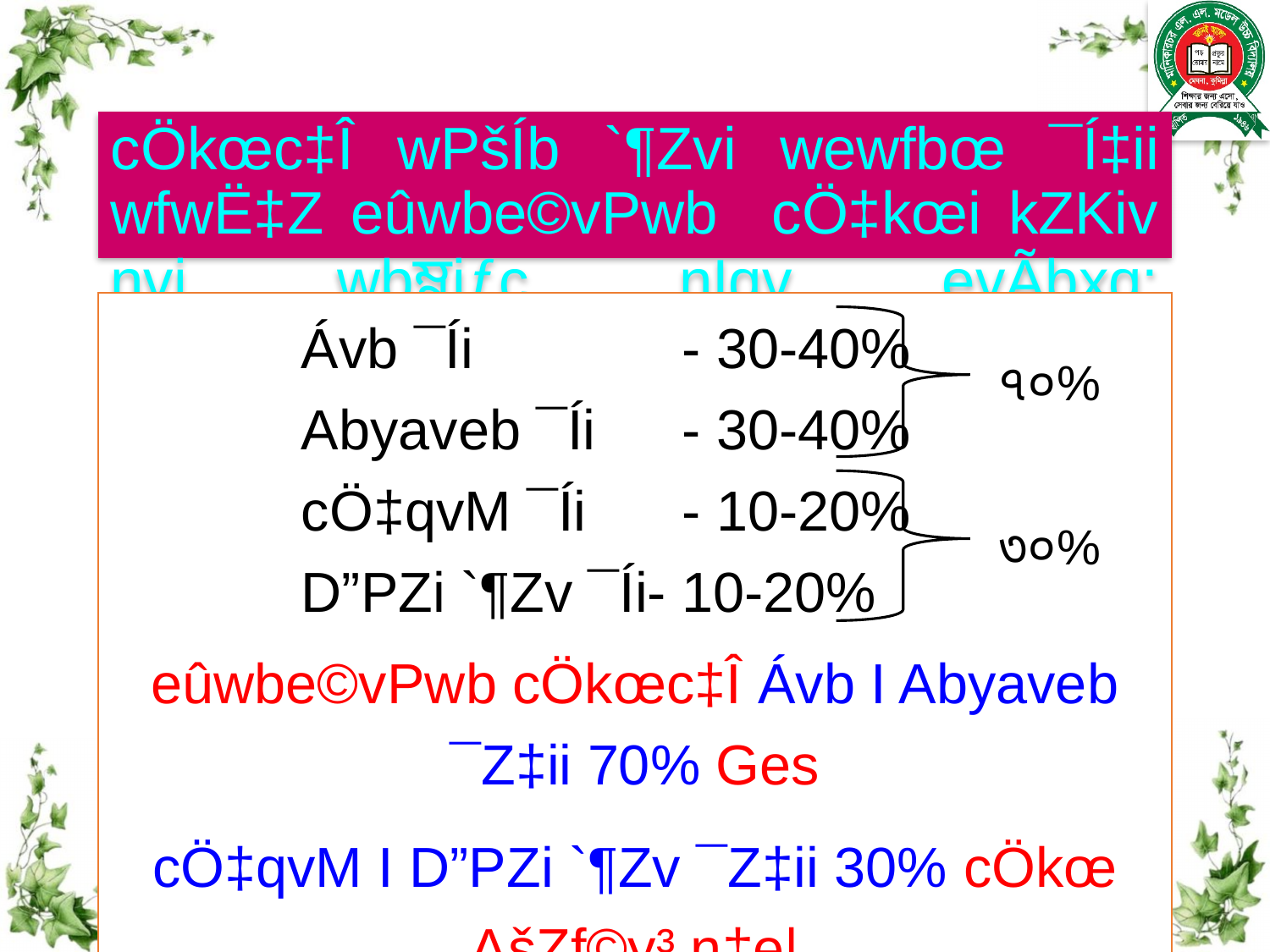

# cÖkœc‡Î wPšÍb `¶Zvi wewfbœ ¯Í‡ii wfwË‡Z eûwbe©vPwb  cÖ‡kœi kZKiv nvi wbম্নiƒc nIqv evÃbxq:
Ávb ¯Íi		- 30-40%
Abyaveb ¯Íi	- 30-40%
cÖ‡qvM ¯Íi 	- 10-20%
D”PZi `¶Zv ¯Íi- 10-20%
eûwbe©vPwb cÖkœc‡Î Ávb I Abyaveb ¯Z‡ii 70% Ges
cÖ‡qvM I D”PZi `¶Zv ¯Z‡ii 30% cÖkœ AšZf©y³ n‡e|

৭০%

৩০%